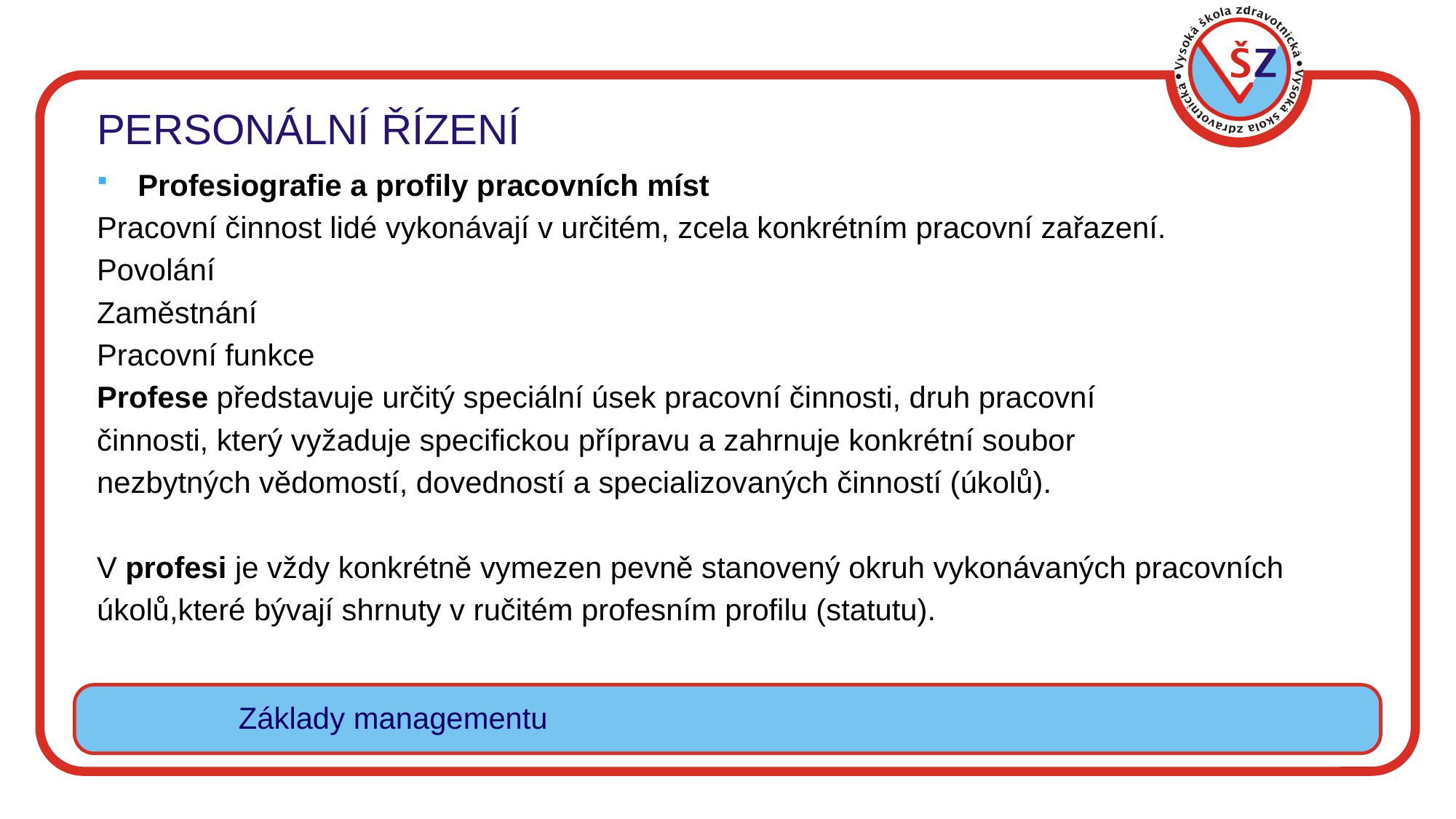

# PERSONÁLNÍ ŘÍZENÍ
Profesiografie a profily pracovních míst
Pracovní činnost lidé vykonávají v určitém, zcela konkrétním pracovní zařazení.
Povolání
Zaměstnání
Pracovní funkce
Profese představuje určitý speciální úsek pracovní činnosti, druh pracovní
činnosti, který vyžaduje specifickou přípravu a zahrnuje konkrétní soubor
nezbytných vědomostí, dovedností a specializovaných činností (úkolů).

V profesi je vždy konkrétně vymezen pevně stanovený okruh vykonávaných pracovních
úkolů,které bývají shrnuty v ručitém profesním profilu (statutu).

Základy managementu